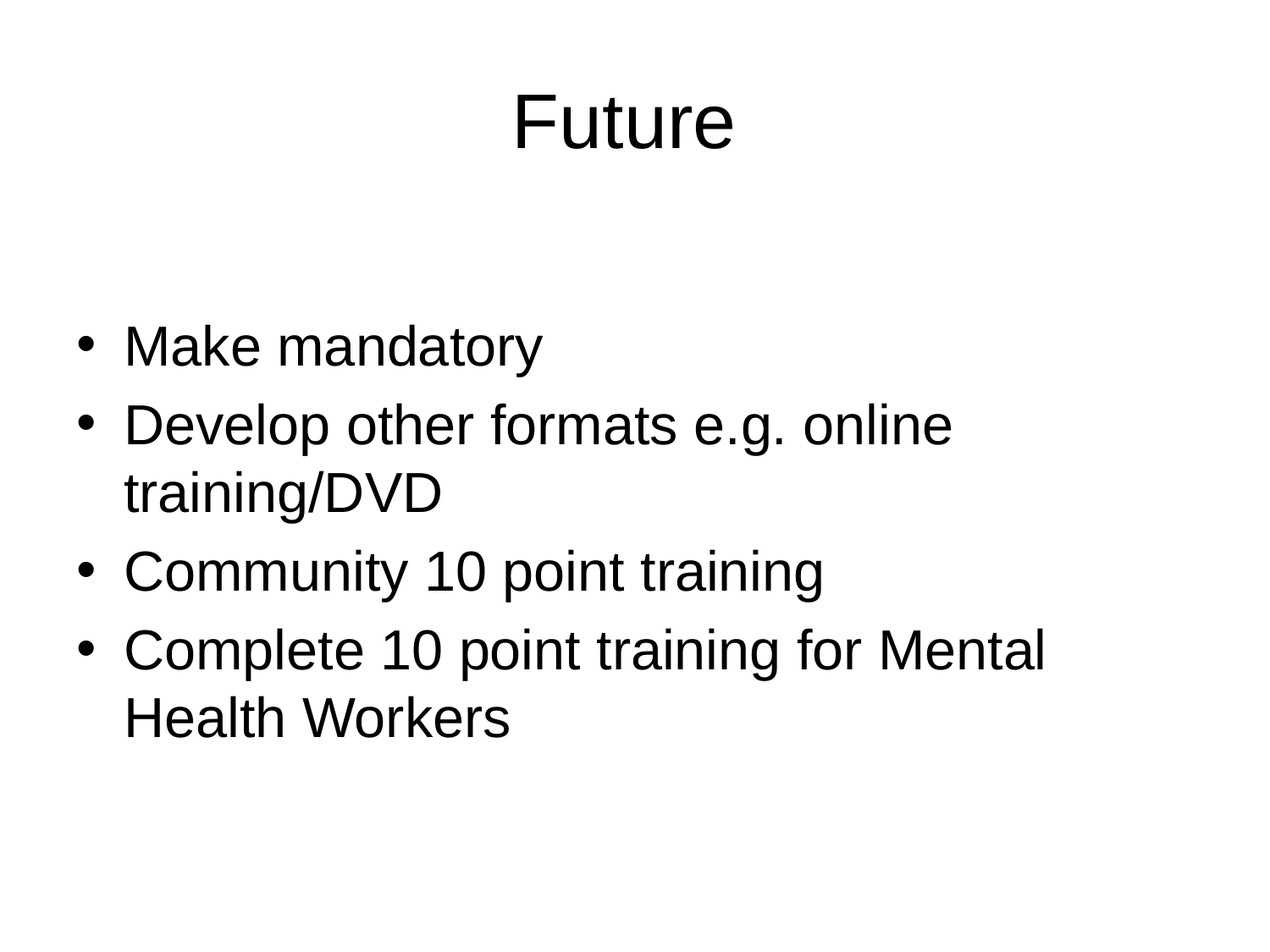

# Future

Make mandatory
Develop other formats e.g. online training/DVD
Community 10 point training
Complete 10 point training for Mental Health Workers